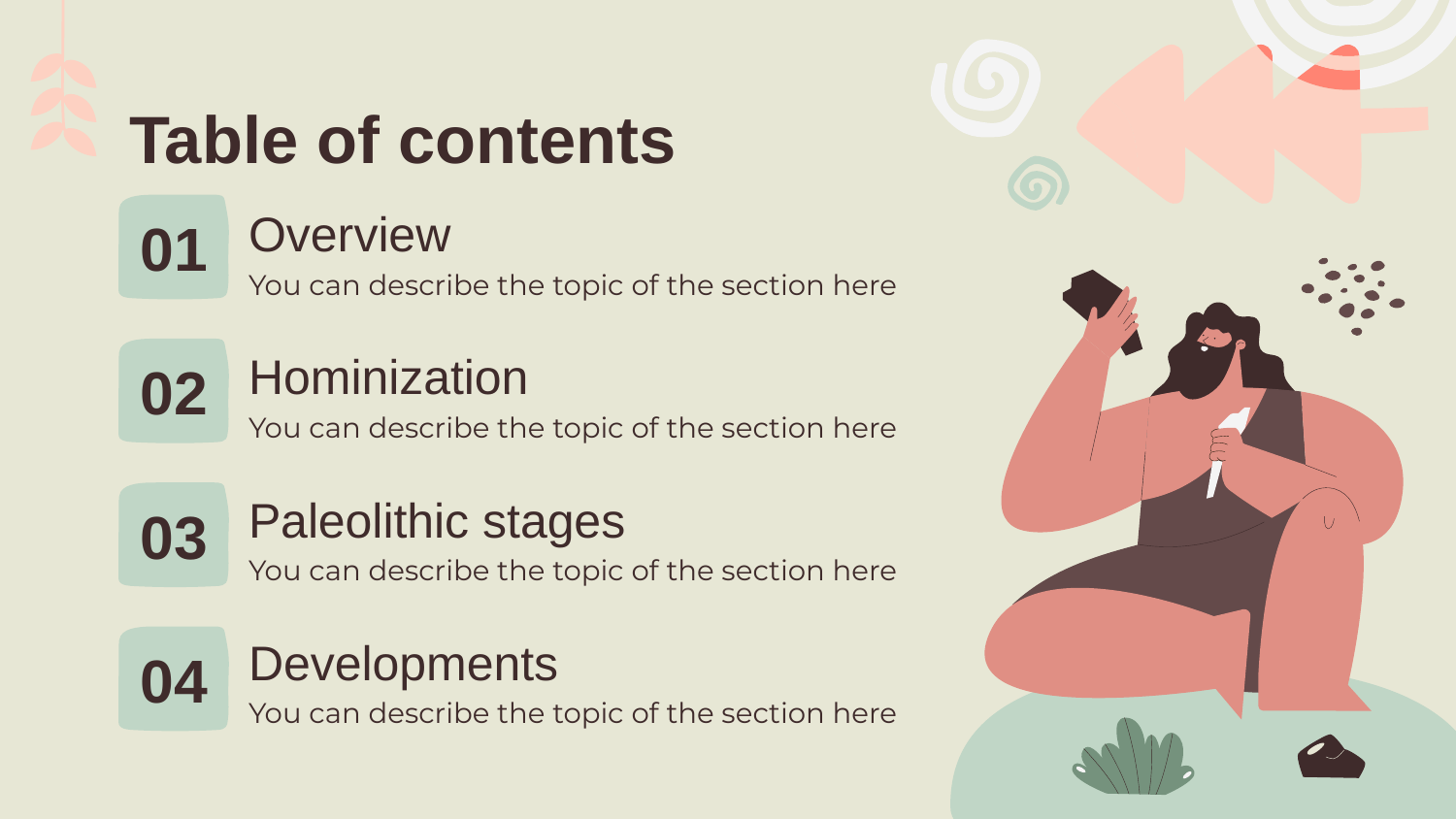

Table of contents

Overview
# 01
You can describe the topic of the section here

Hominization
02
You can describe the topic of the section here

Paleolithic stages
03
You can describe the topic of the section here

Developments
04
You can describe the topic of the section here